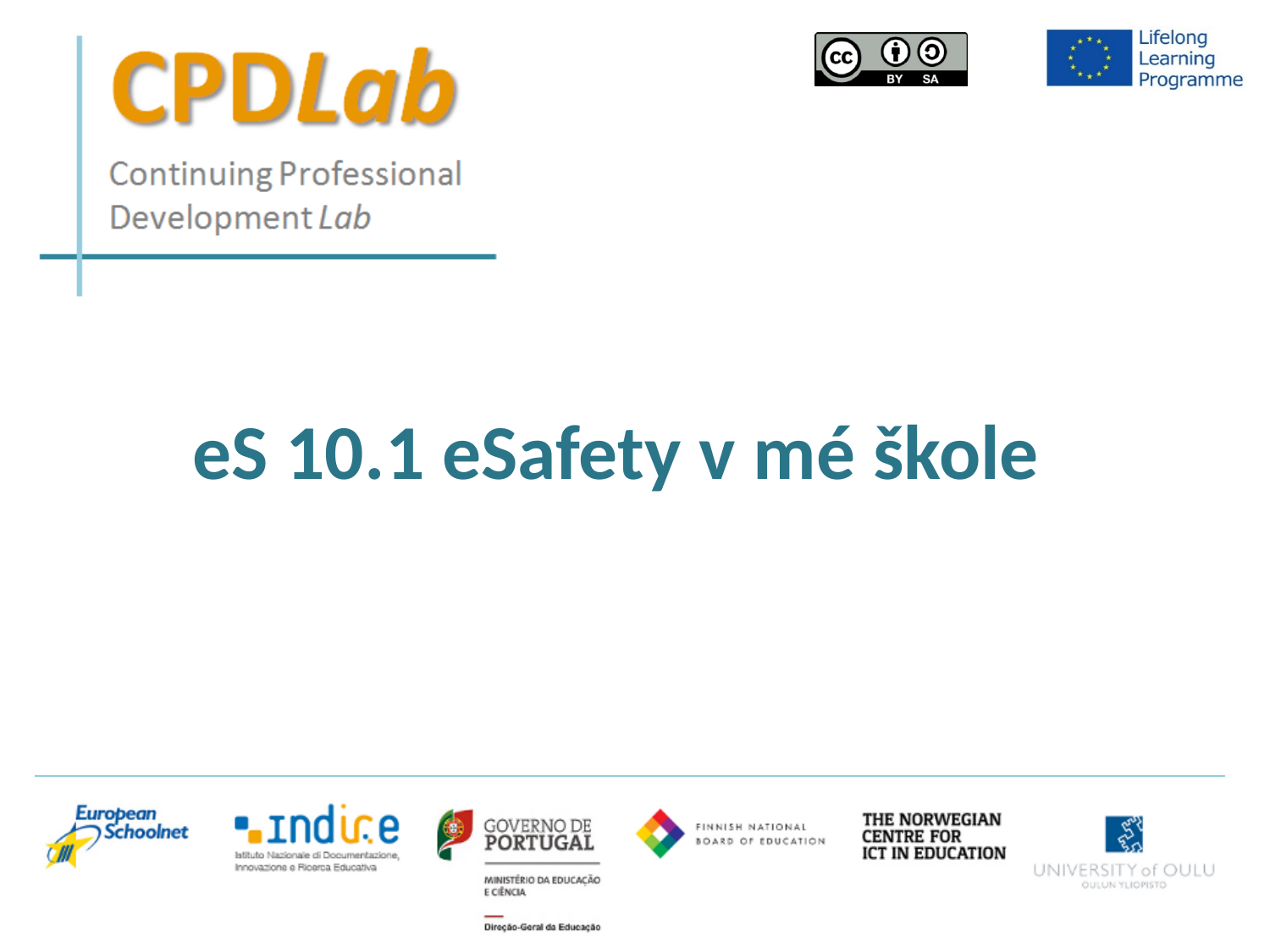

# eS 10.1 eSafety v mé škole